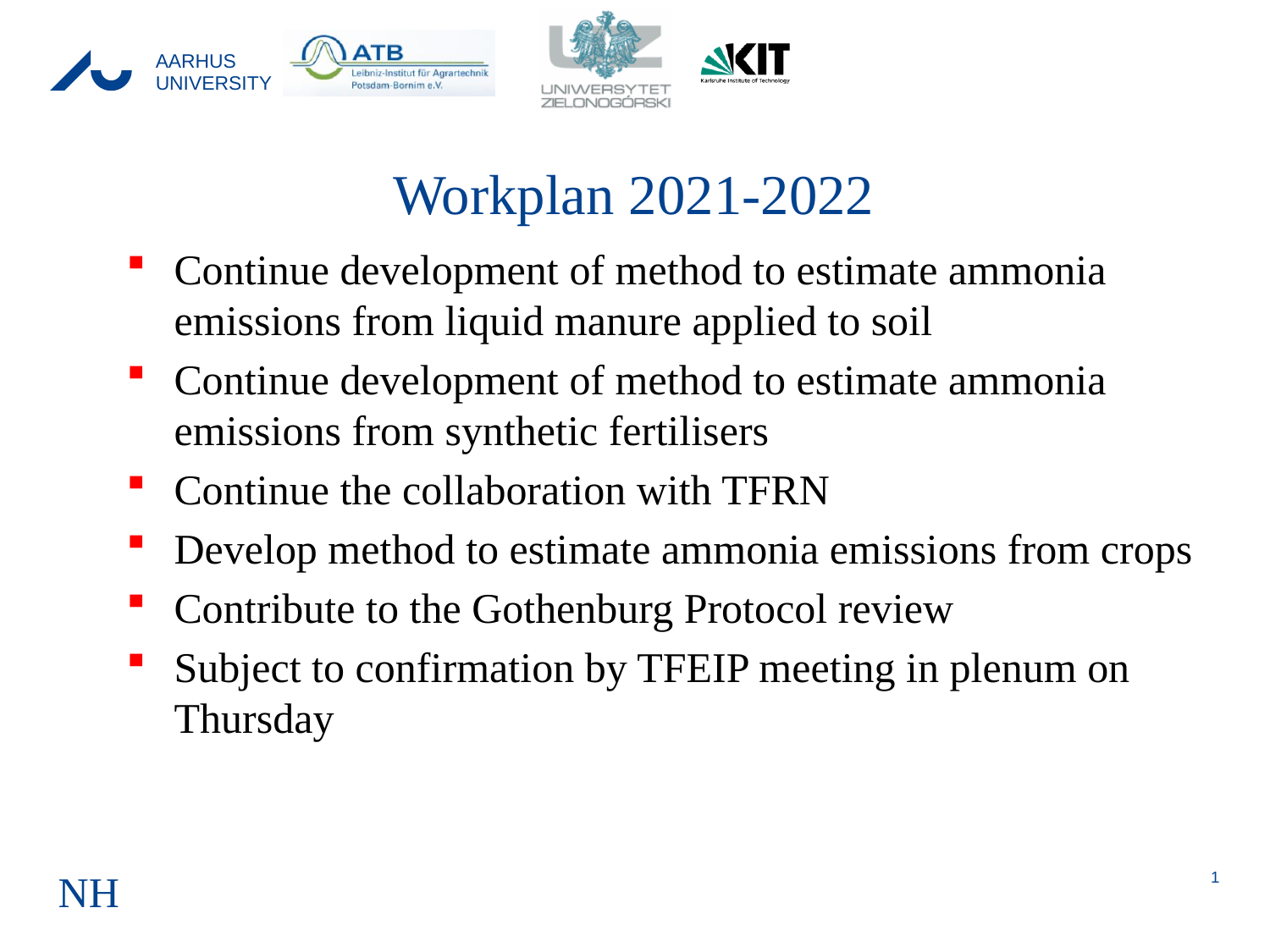

# Workplan 2021-2022
Continue development of method to estimate ammonia emissions from liquid manure applied to soil
Continue development of method to estimate ammonia emissions from synthetic fertilisers
Continue the collaboration with TFRN
Develop method to estimate ammonia emissions from crops
Contribute to the Gothenburg Protocol review
Subject to confirmation by TFEIP meeting in plenum on Thursday

NH
1